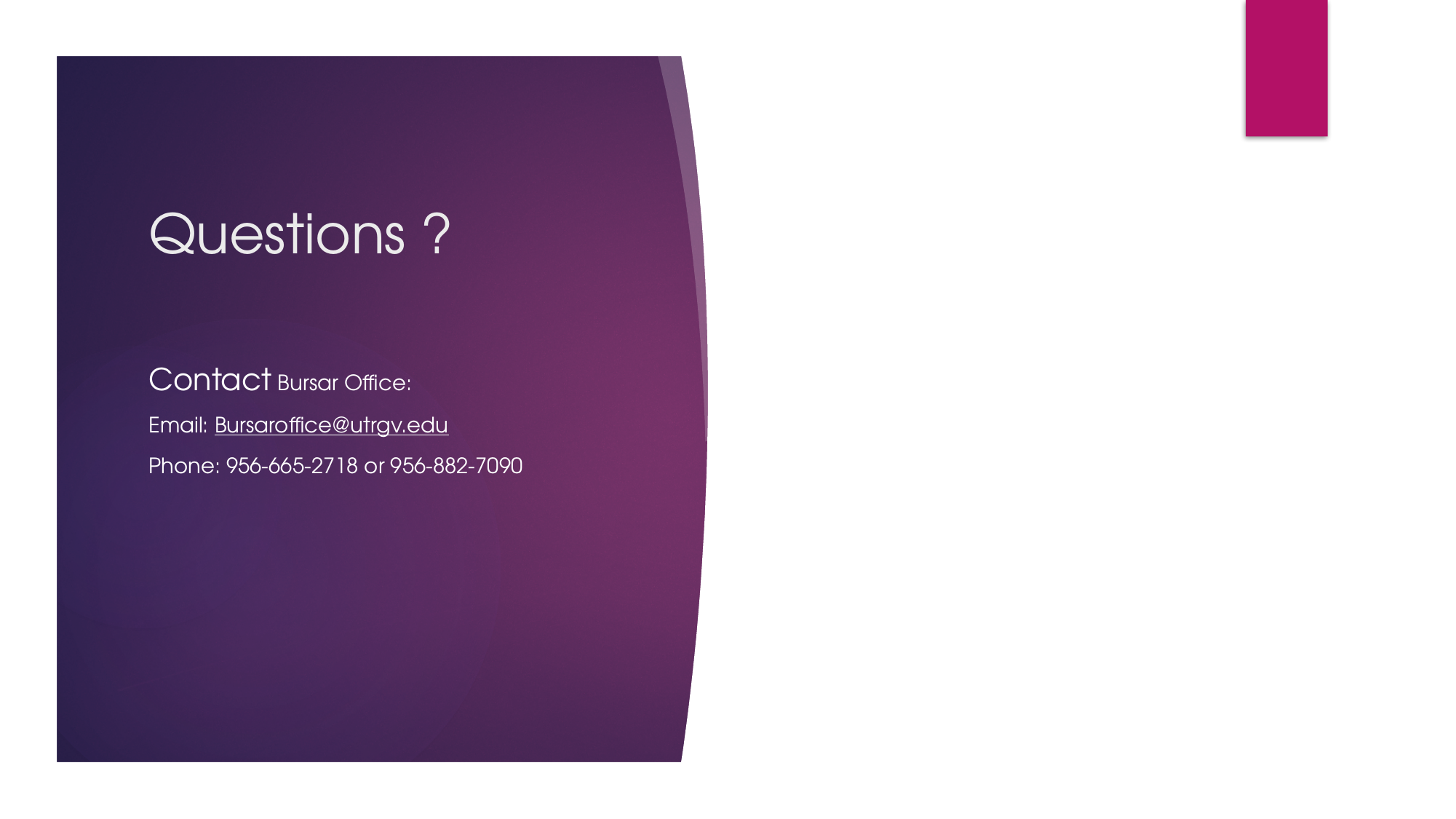

# Questions ?
Contact Bursar Office:
Email: Bursaroffice@utrgv.edu
Phone: 956-665-2718 or 956-882-7090